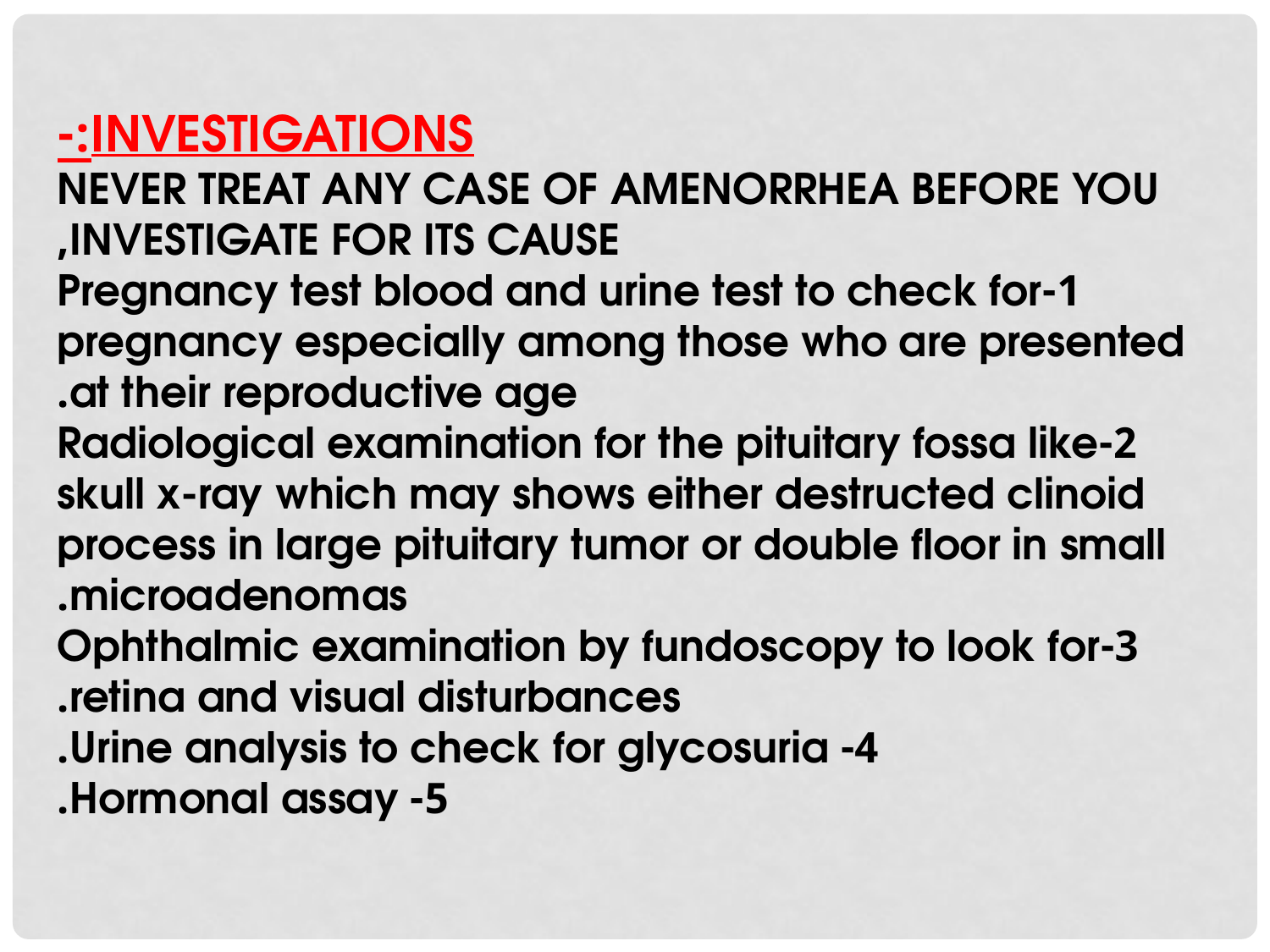

INVESTIGATIONS:-
NEVER TREAT ANY CASE OF AMENORRHEA BEFORE YOU INVESTIGATE FOR ITS CAUSE,
1-Pregnancy test blood and urine test to check for pregnancy especially among those who are presented at their reproductive age.
2-Radiological examination for the pituitary fossa like skull x-ray which may shows either destructed clinoid process in large pituitary tumor or double floor in small microadenomas.
3-Ophthalmic examination by fundoscopy to look for retina and visual disturbances.
4- Urine analysis to check for glycosuria.
5- Hormonal assay.